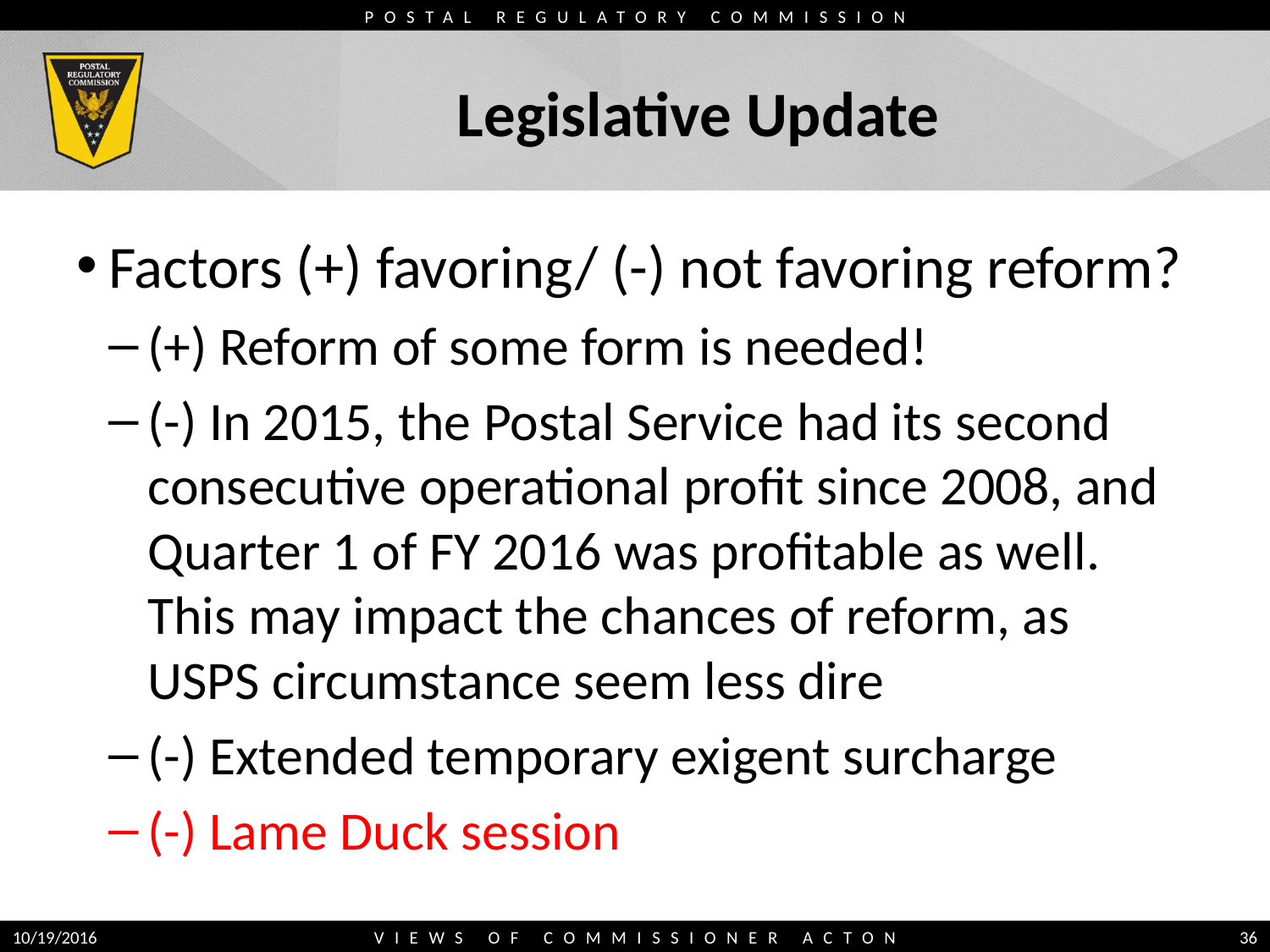

# Legislative Update
Factors (+) favoring/ (-) not favoring reform?
(+) Reform of some form is needed!
(-) In 2015, the Postal Service had its second consecutive operational profit since 2008, and Quarter 1 of FY 2016 was profitable as well. This may impact the chances of reform, as USPS circumstance seem less dire
(-) Extended temporary exigent surcharge
(-) Lame Duck session

10/19/2016
VIEWS OF COMMISSIONER ACTON
36